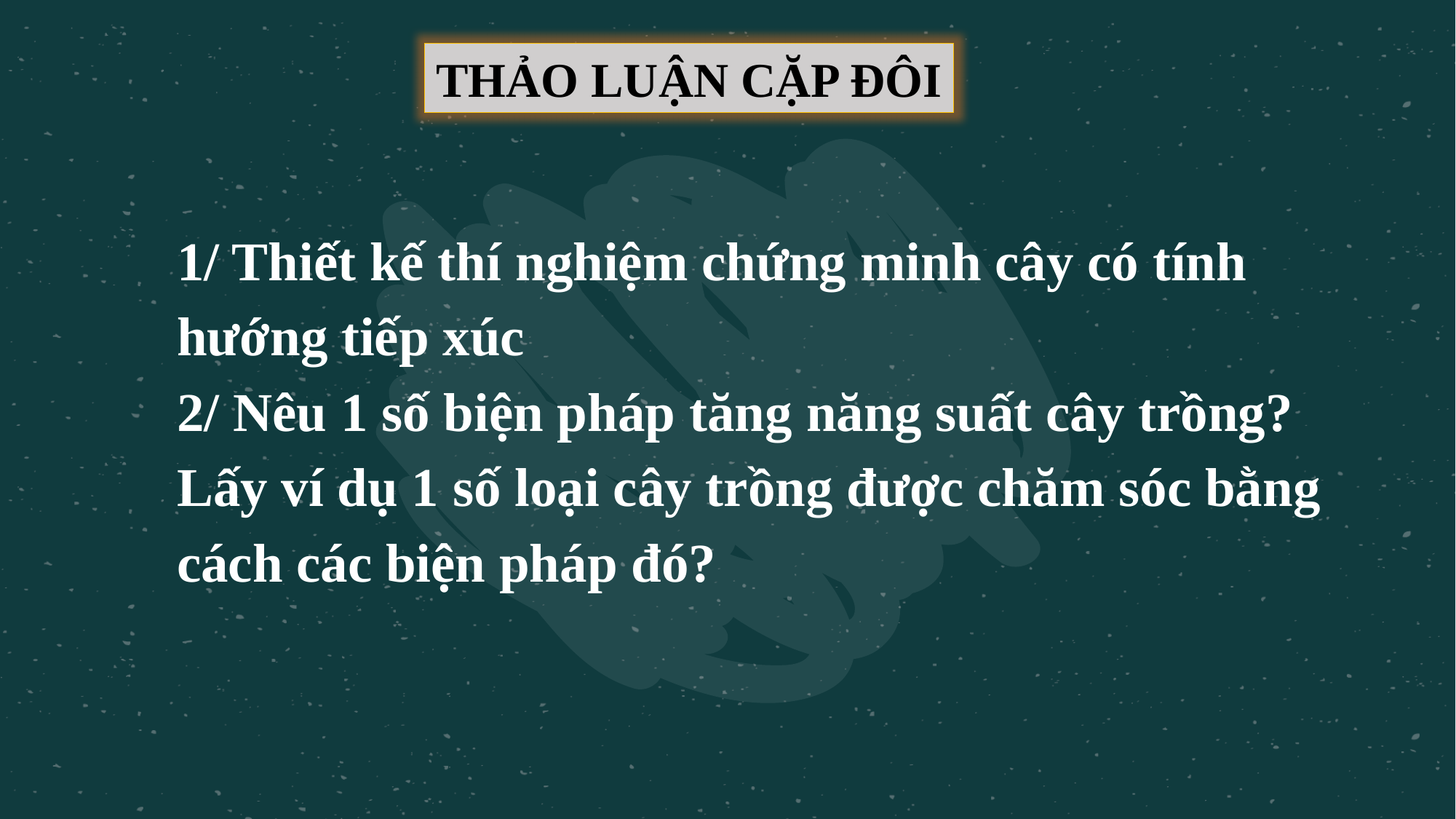

THẢO LUẬN CẶP ĐÔI
1/ Thiết kế thí nghiệm chứng minh cây có tính hướng tiếp xúc
2/ Nêu 1 số biện pháp tăng năng suất cây trồng? Lấy ví dụ 1 số loại cây trồng được chăm sóc bằng cách các biện pháp đó?